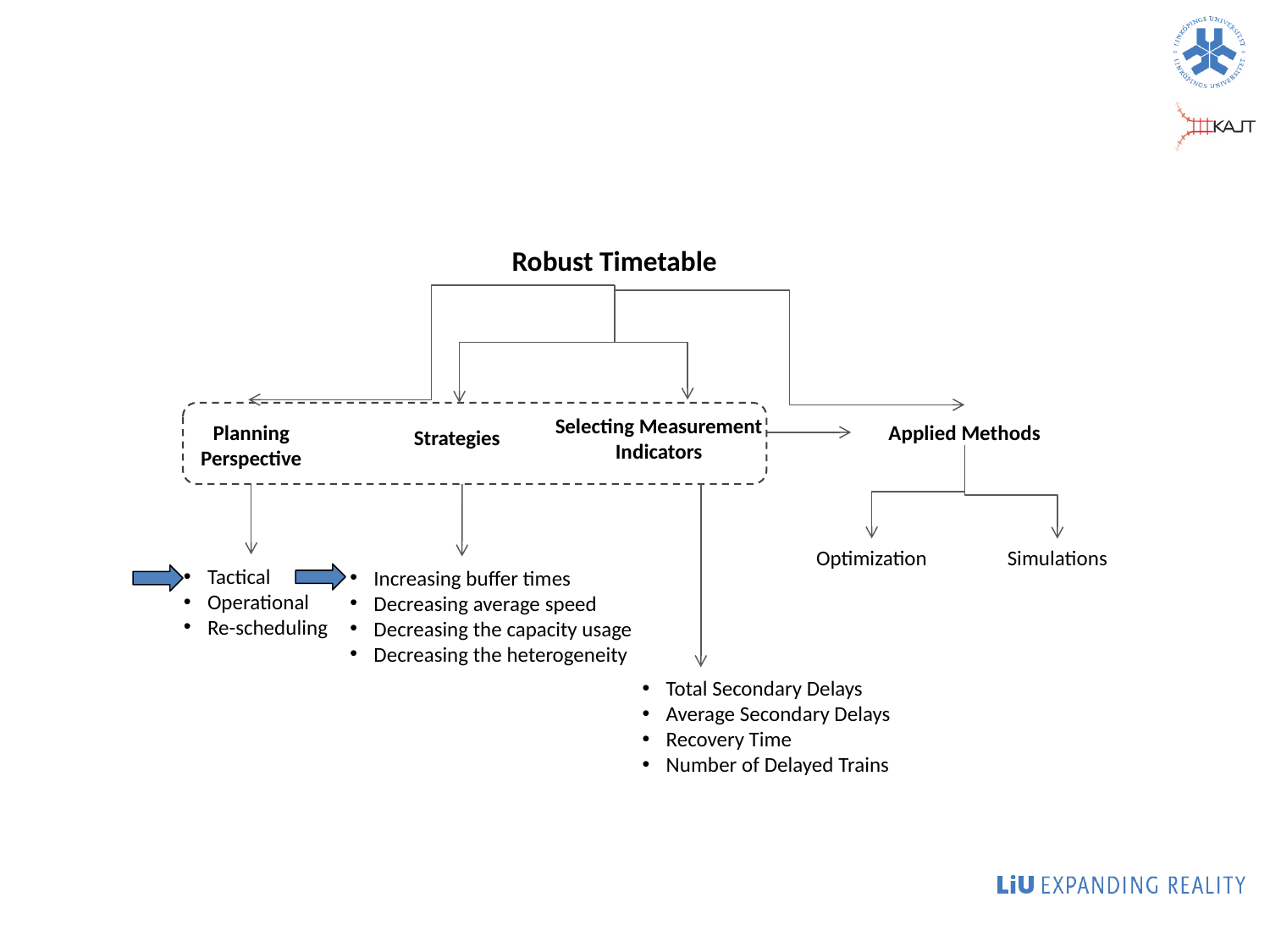

#
Robust Timetable

Selecting Measurement Indicators
Planning Perspective
Applied Methods
Strategies
Optimization
Simulations
Tactical
Operational
Re-scheduling
Increasing buffer times
Decreasing average speed
Decreasing the capacity usage
Decreasing the heterogeneity
Total Secondary Delays
Average Secondary Delays
Recovery Time
Number of Delayed Trains